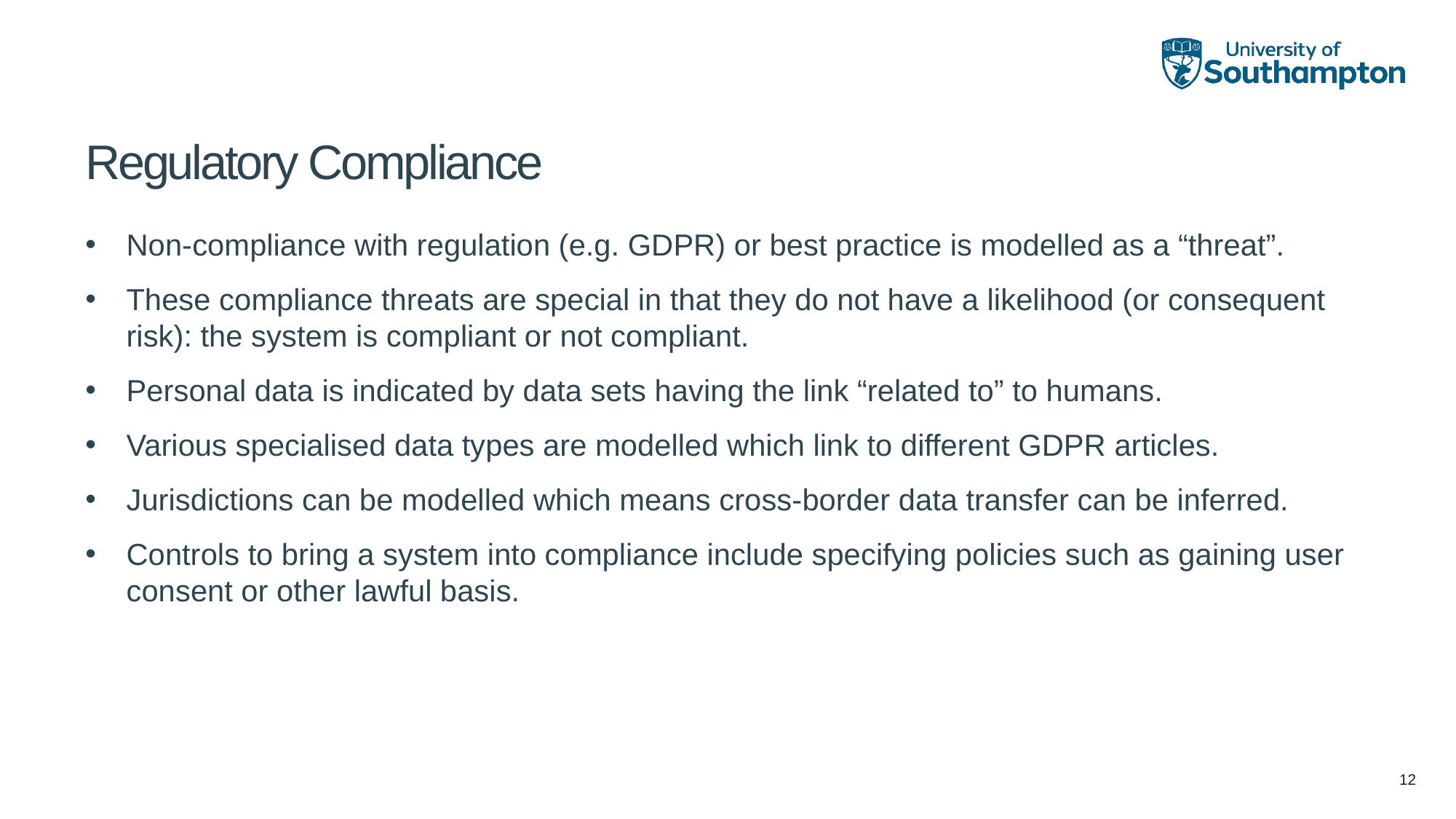

# Regulatory Compliance
Non-compliance with regulation (e.g. GDPR) or best practice is modelled as a “threat”.
These compliance threats are special in that they do not have a likelihood (or consequent risk): the system is compliant or not compliant.
Personal data is indicated by data sets having the link “related to” to humans.
Various specialised data types are modelled which link to different GDPR articles.
Jurisdictions can be modelled which means cross-border data transfer can be inferred.
Controls to bring a system into compliance include specifying policies such as gaining user consent or other lawful basis.